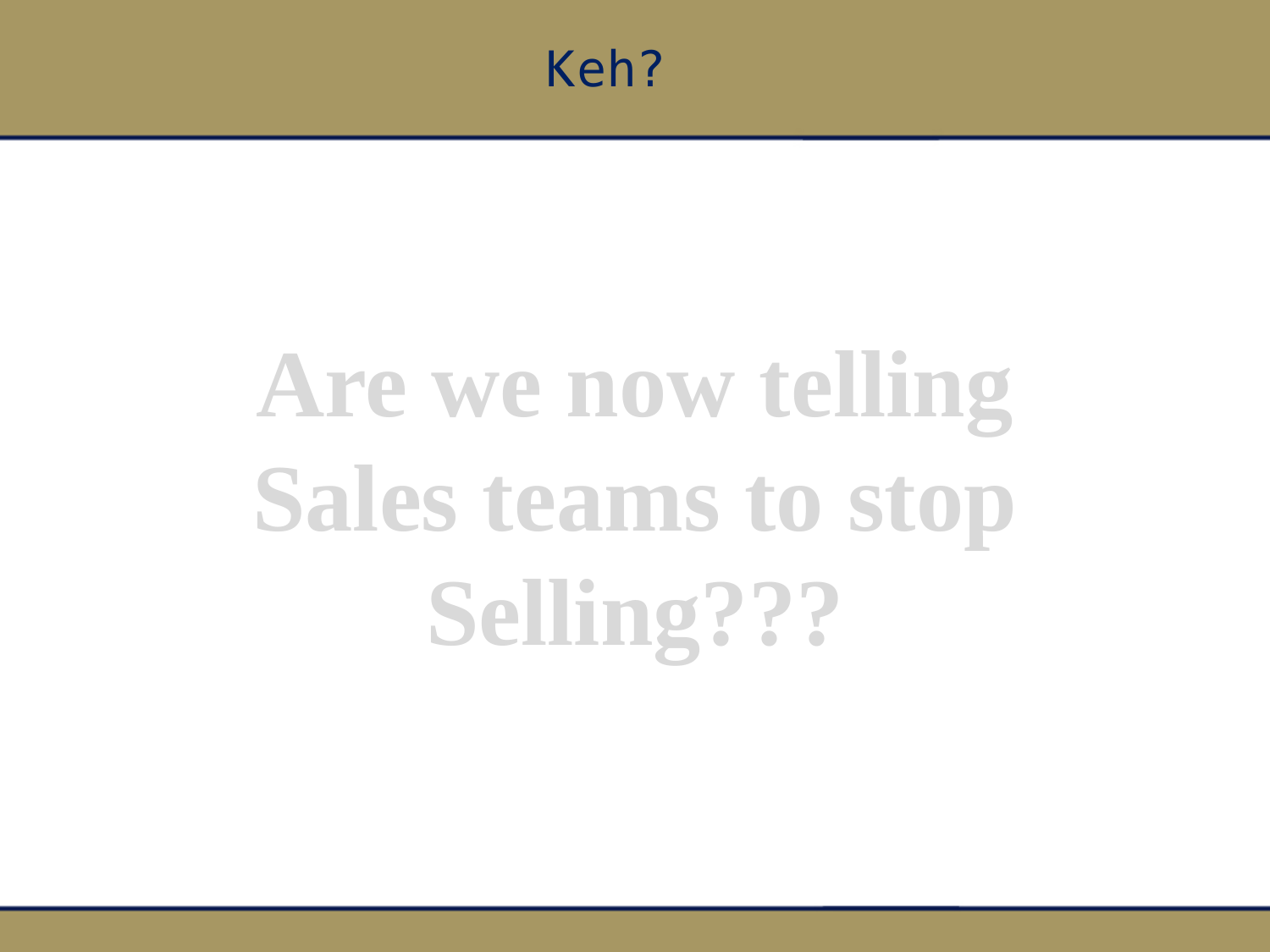

# Keh?

Are we now telling
Sales teams to stop
Selling???